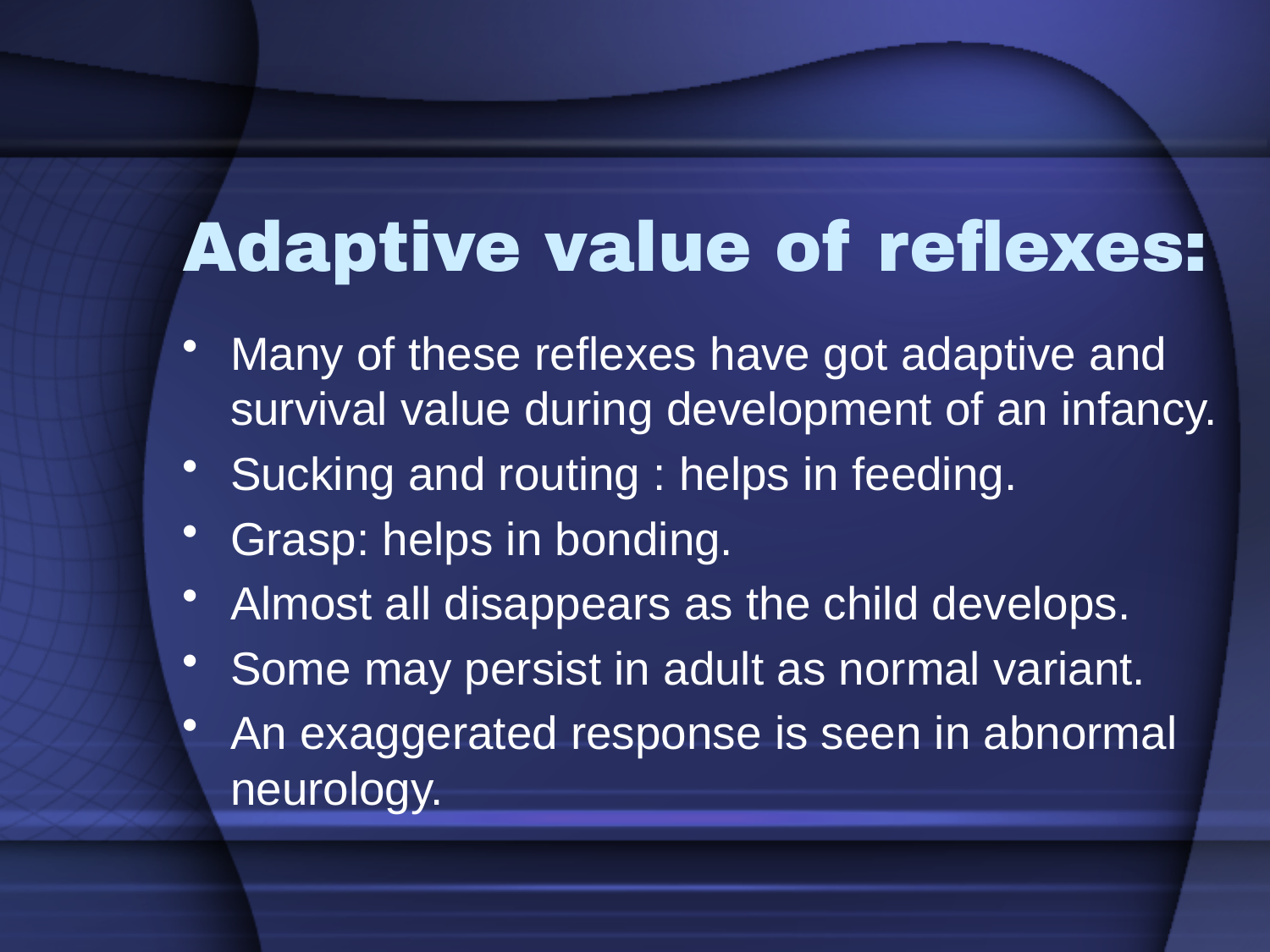

# Adaptive value of reflexes:
Many of these reflexes have got adaptive and survival value during development of an infancy.
Sucking and routing : helps in feeding.
Grasp: helps in bonding.
Almost all disappears as the child develops.
Some may persist in adult as normal variant.
An exaggerated response is seen in abnormal neurology.